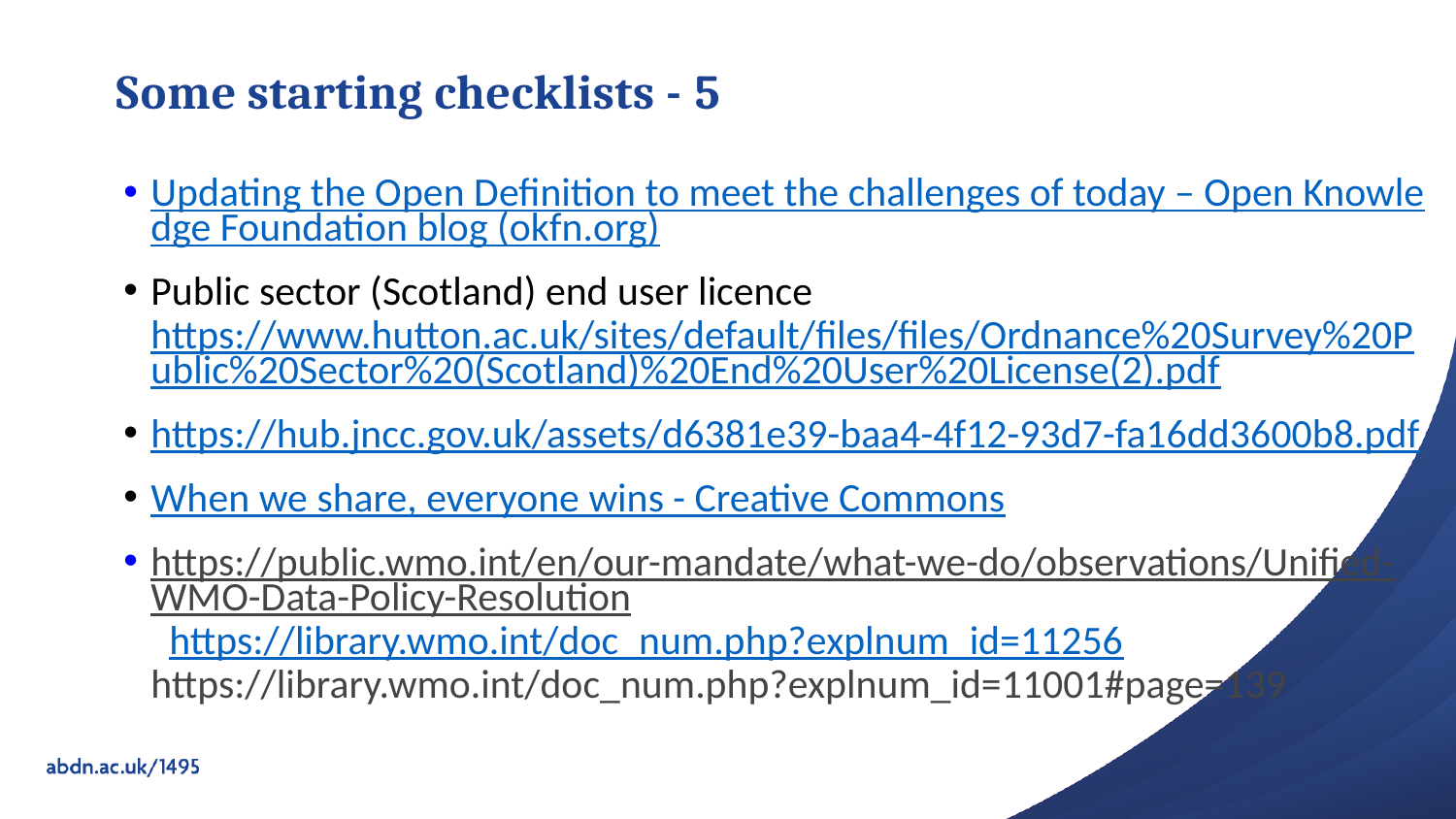

# Some starting checklists - 5

Updating the Open Definition to meet the challenges of today – Open Knowledge Foundation blog (okfn.org)
Public sector (Scotland) end user licence https://www.hutton.ac.uk/sites/default/files/files/Ordnance%20Survey%20Public%20Sector%20(Scotland)%20End%20User%20License(2).pdf
https://hub.jncc.gov.uk/assets/d6381e39-baa4-4f12-93d7-fa16dd3600b8.pdf
When we share, everyone wins - Creative Commons
https://public.wmo.int/en/our-mandate/what-we-do/observations/Unified-WMO-Data-Policy-Resolution  https://library.wmo.int/doc_num.php?explnum_id=11256 https://library.wmo.int/doc_num.php?explnum_id=11001#page=139